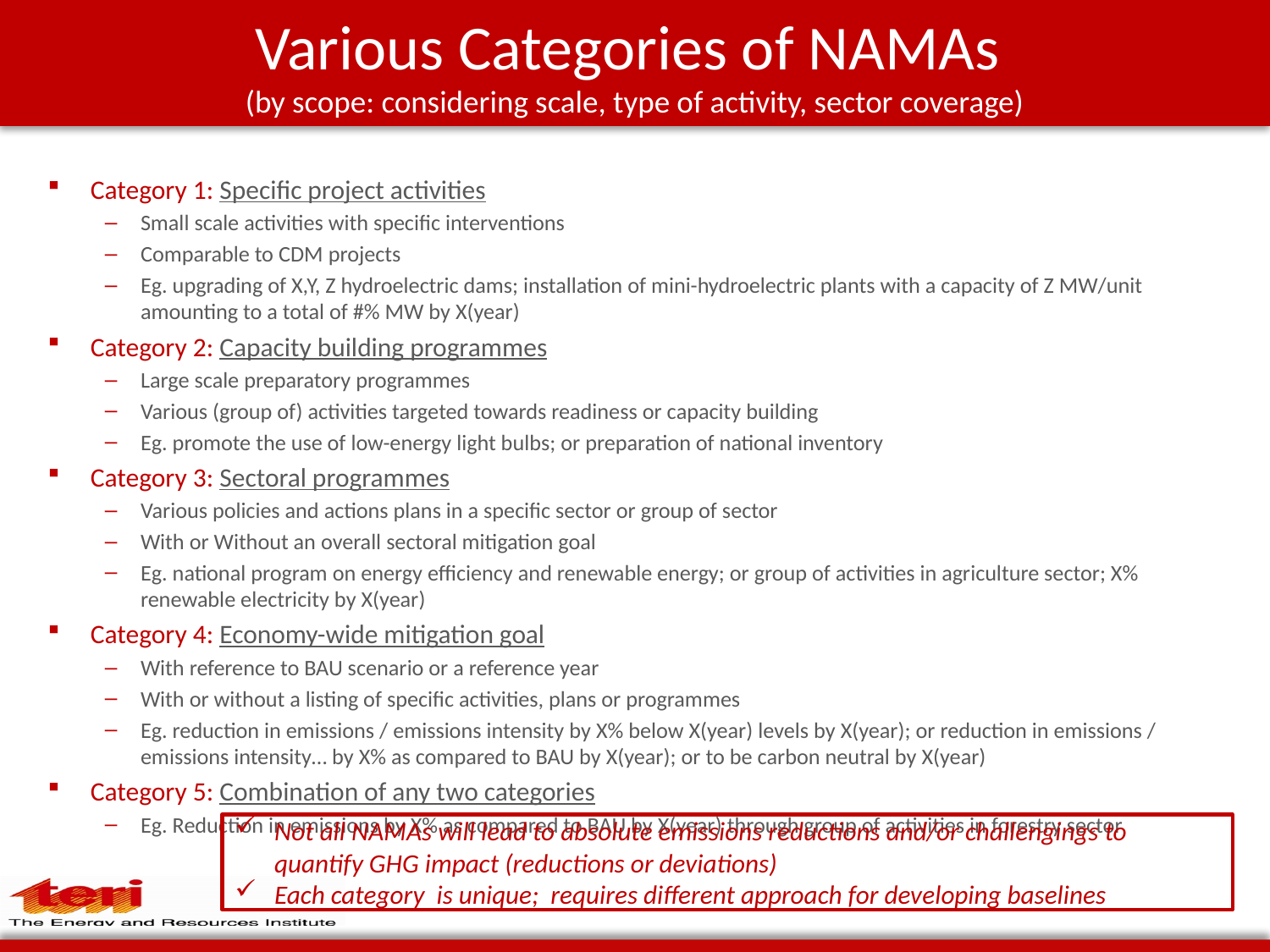

# Various Categories of NAMAs (by scope: considering scale, type of activity, sector coverage)
Category 1: Specific project activities
Small scale activities with specific interventions
Comparable to CDM projects
Eg. upgrading of X,Y, Z hydroelectric dams; installation of mini-hydroelectric plants with a capacity of Z MW/unit amounting to a total of #% MW by X(year)
Category 2: Capacity building programmes
Large scale preparatory programmes
Various (group of) activities targeted towards readiness or capacity building
Eg. promote the use of low-energy light bulbs; or preparation of national inventory
Category 3: Sectoral programmes
Various policies and actions plans in a specific sector or group of sector
With or Without an overall sectoral mitigation goal
Eg. national program on energy efficiency and renewable energy; or group of activities in agriculture sector; X% renewable electricity by X(year)
Category 4: Economy-wide mitigation goal
With reference to BAU scenario or a reference year
With or without a listing of specific activities, plans or programmes
Eg. reduction in emissions / emissions intensity by X% below X(year) levels by X(year); or reduction in emissions / emissions intensity… by X% as compared to BAU by X(year); or to be carbon neutral by X(year)
Category 5: Combination of any two categories
Eg. Reduction in emissions by X% as compared to BAU by X(year) through group of activities in forestry sector
Not all NAMAs will lead to absolute emissions reductions and/or challengings to quantify GHG impact (reductions or deviations)
Each category  is unique;  requires different approach for developing baselines